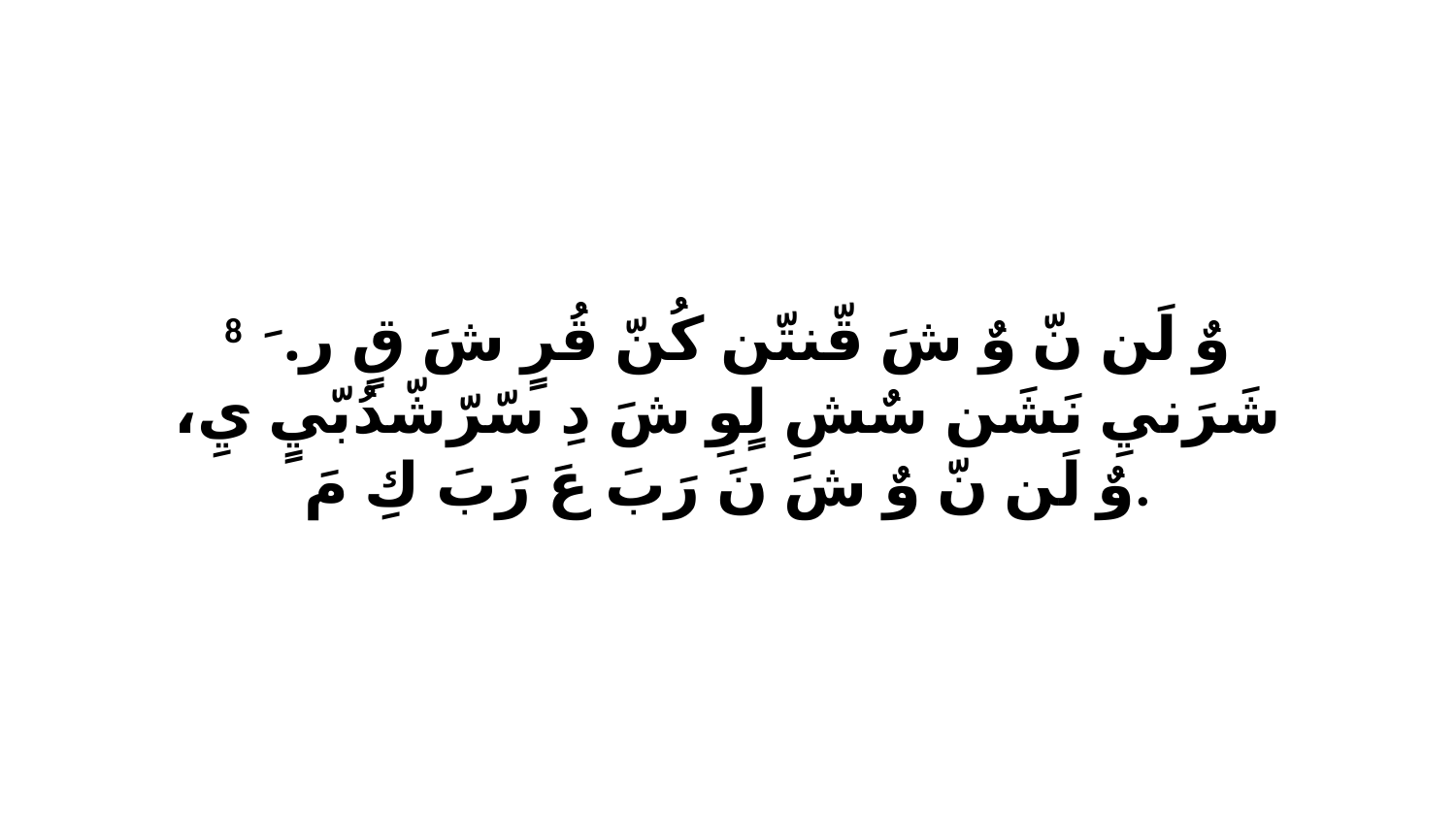

8 وٌ لَن نّ وٌ شَ قّنتّن كُنّ قُرٍ شَ قٍ رَ. ﭑ شَرَنيِ نَشَن سٌشِ لٍوِ شَ دِ سّرّشّدُبّيٍ يِ، وٌ لَن نّ وٌ شَ نَ رَبَ عَ رَبَ كِ مَ.